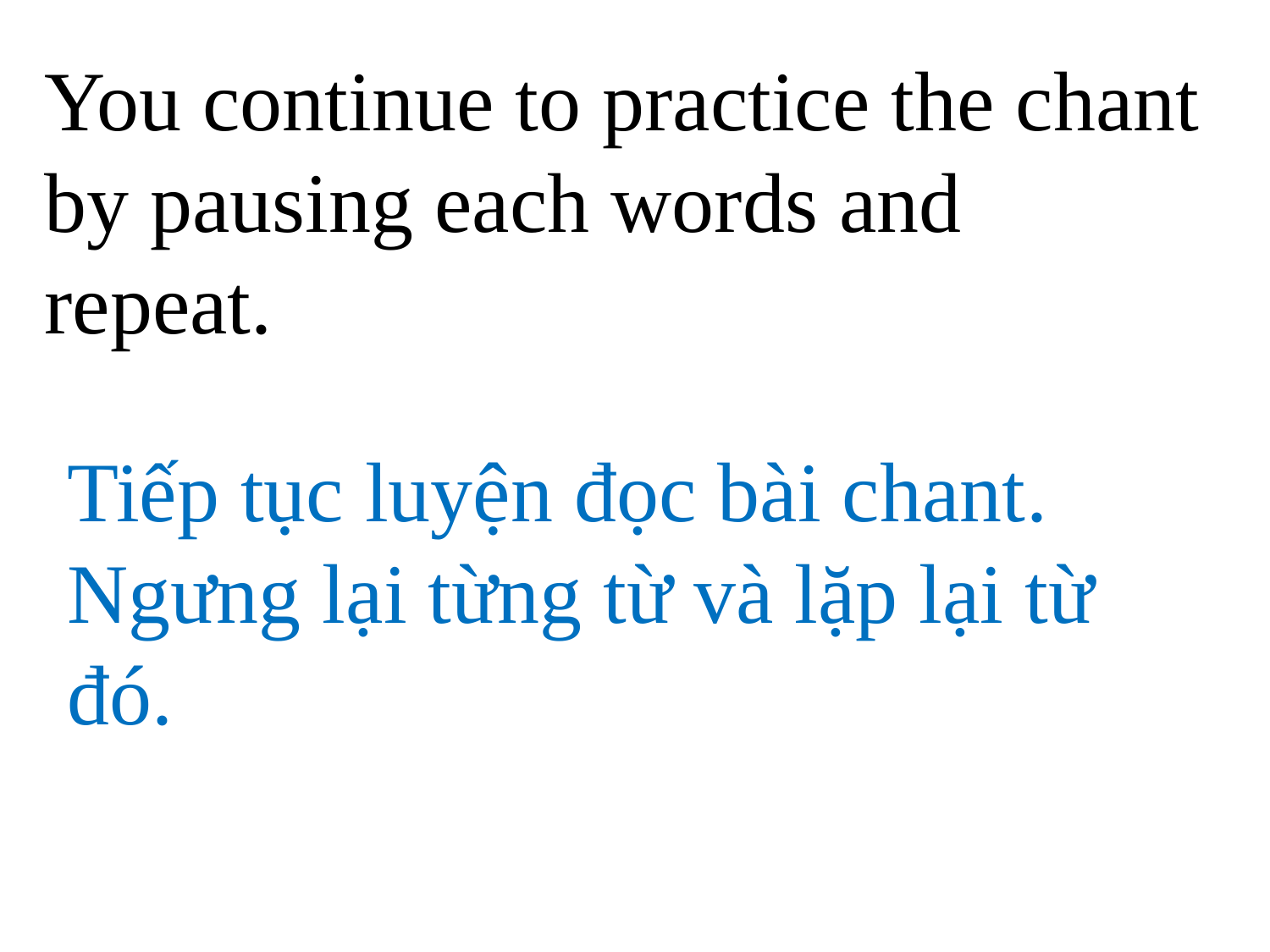

You continue to practice the chant by pausing each words and repeat.
Tiếp tục luyện đọc bài chant. Ngưng lại từng từ và lặp lại từ đó.